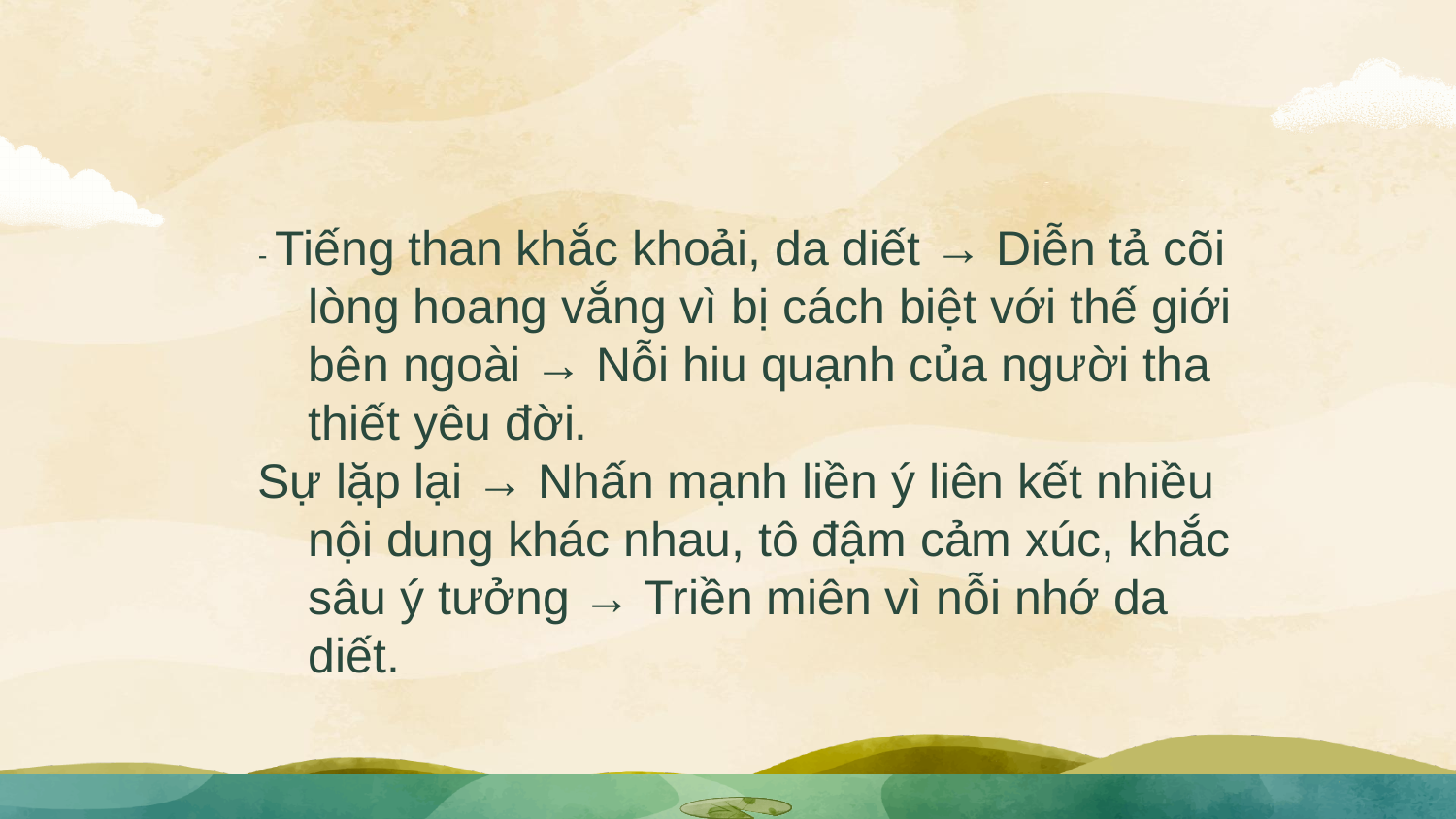

#
- Tiếng than khắc khoải, da diết → Diễn tả cõi lòng hoang vắng vì bị cách biệt với thế giới bên ngoài → Nỗi hiu quạnh của người tha thiết yêu đời.
Sự lặp lại → Nhấn mạnh liền ý liên kết nhiều nội dung khác nhau, tô đậm cảm xúc, khắc sâu ý tưởng → Triền miên vì nỗi nhớ da diết.